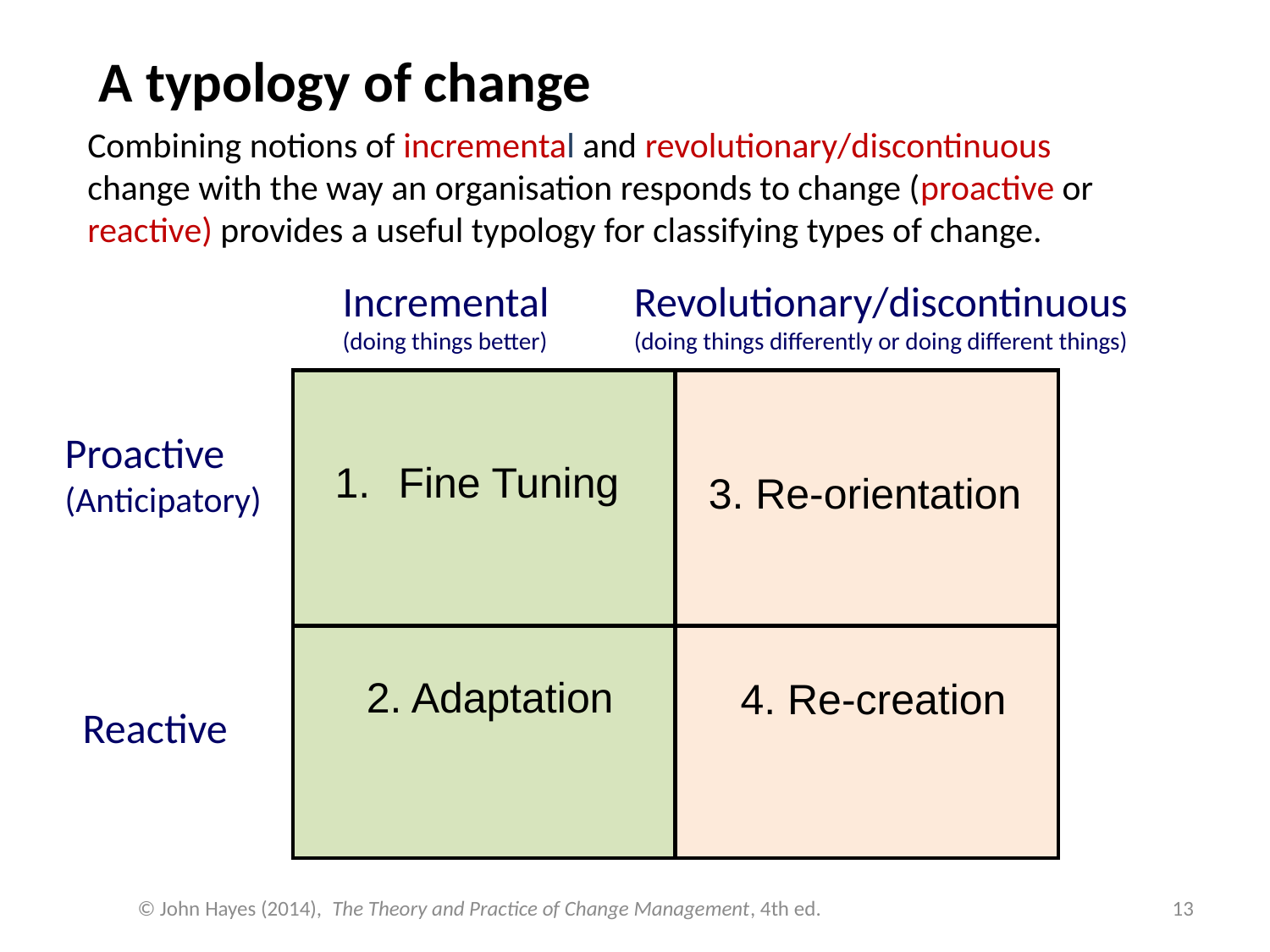

A typology of change
Combining notions of incremental and revolutionary/discontinuous change with the way an organisation responds to change (proactive or reactive) provides a useful typology for classifying types of change.

Incremental
(doing things better)
Revolutionary/discontinuous
(doing things differently or doing different things)

Proactive
(Anticipatory)
Fine Tuning

3. Re-orientation
2. Adaptation

 4. Re-creation

Reactive
© John Hayes (2014),  The Theory and Practice of Change Management, 4th ed.
13